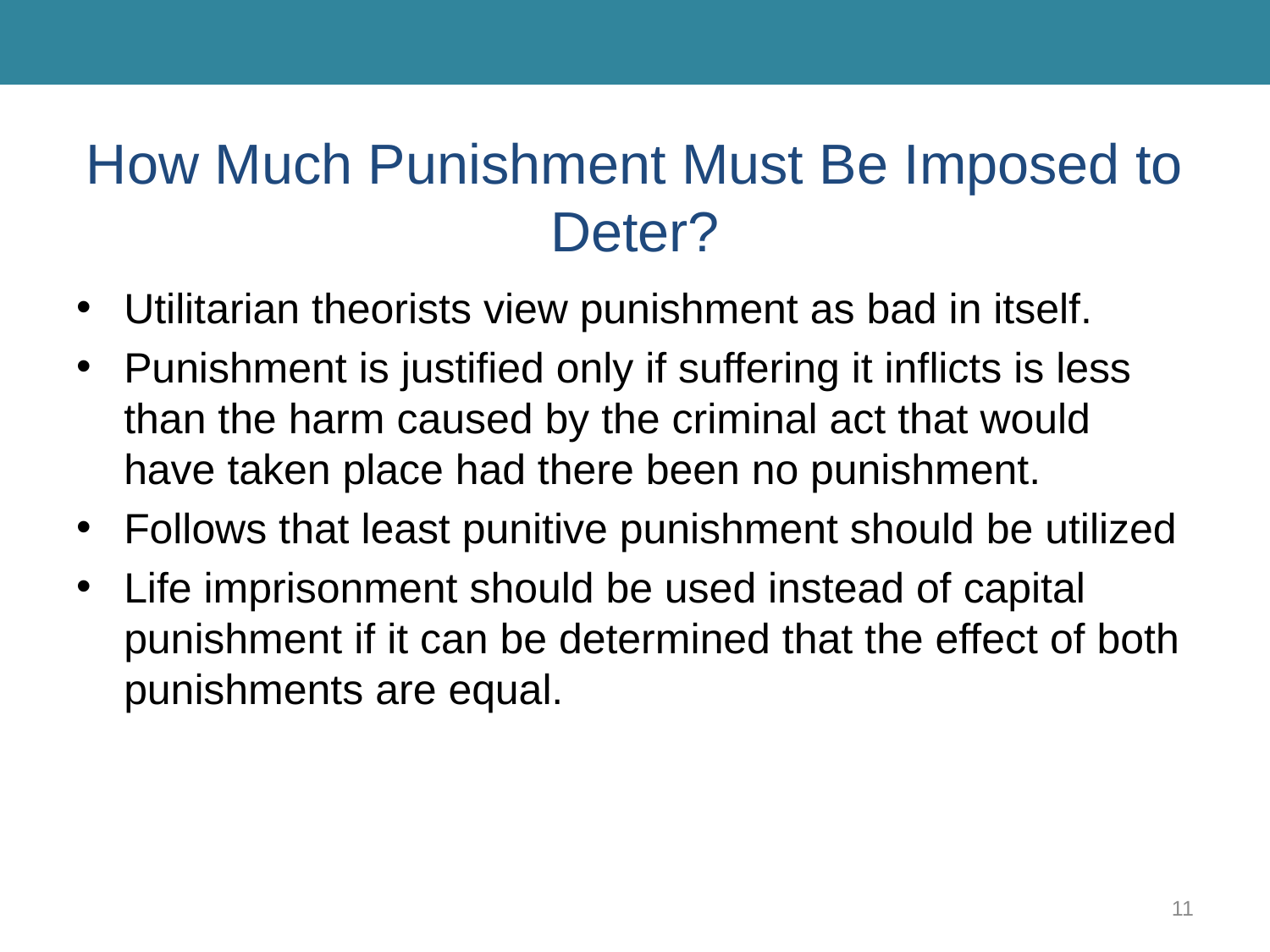

# How Much Punishment Must Be Imposed to Deter?
Utilitarian theorists view punishment as bad in itself.
Punishment is justified only if suffering it inflicts is less than the harm caused by the criminal act that would have taken place had there been no punishment.
Follows that least punitive punishment should be utilized
Life imprisonment should be used instead of capital punishment if it can be determined that the effect of both punishments are equal.

11